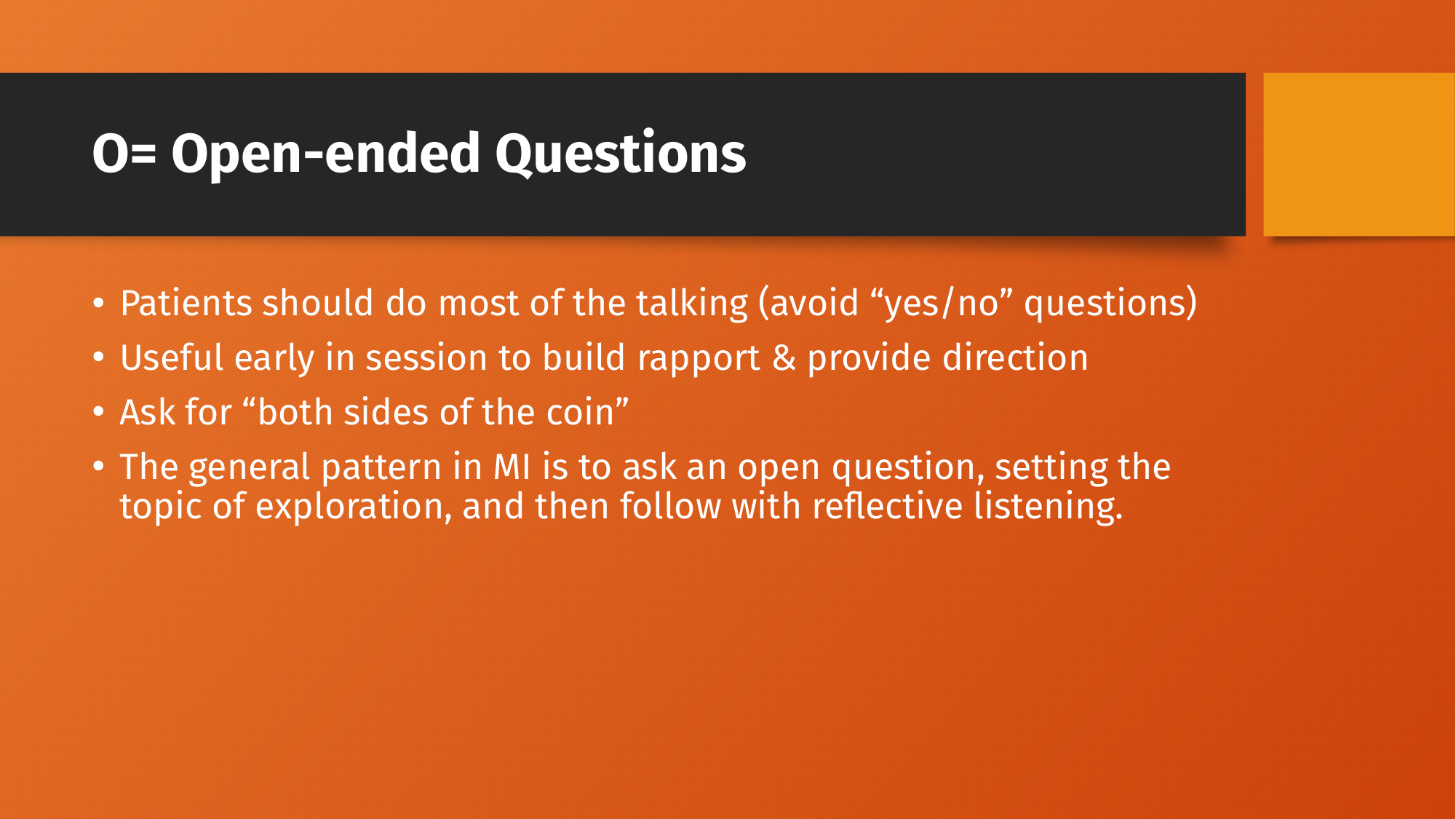

# O= Open-ended Questions
Patients should do most of the talking (avoid “yes/no” questions)
Useful early in session to build rapport & provide direction
Ask for “both sides of the coin”
The general pattern in MI is to ask an open question, setting the topic of exploration, and then follow with reflective listening.